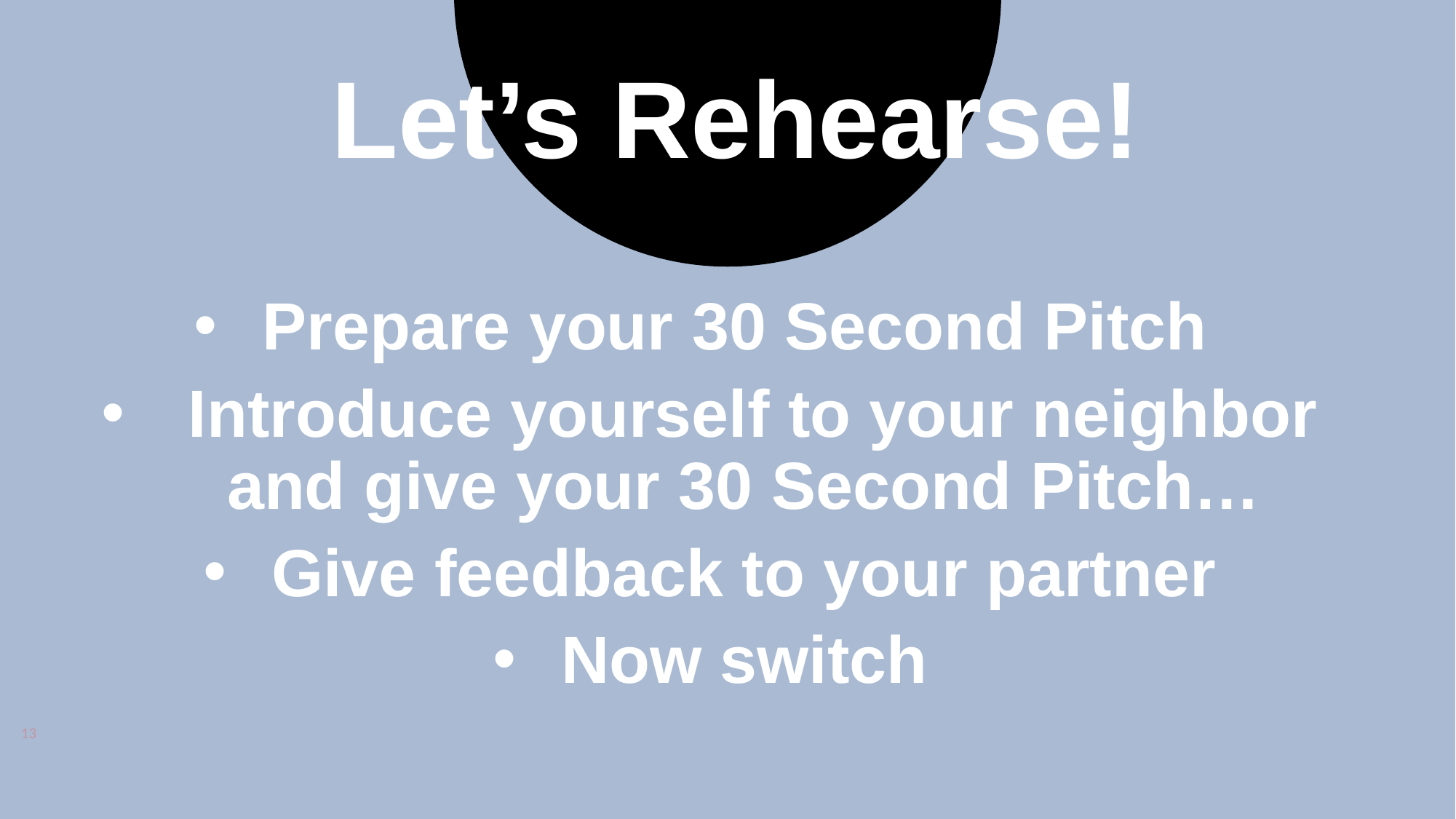

Let’s Rehearse!
Prepare your 30 Second Pitch
 Introduce yourself to your neighbor and give your 30 Second Pitch…
Give feedback to your partner
Now switch

13